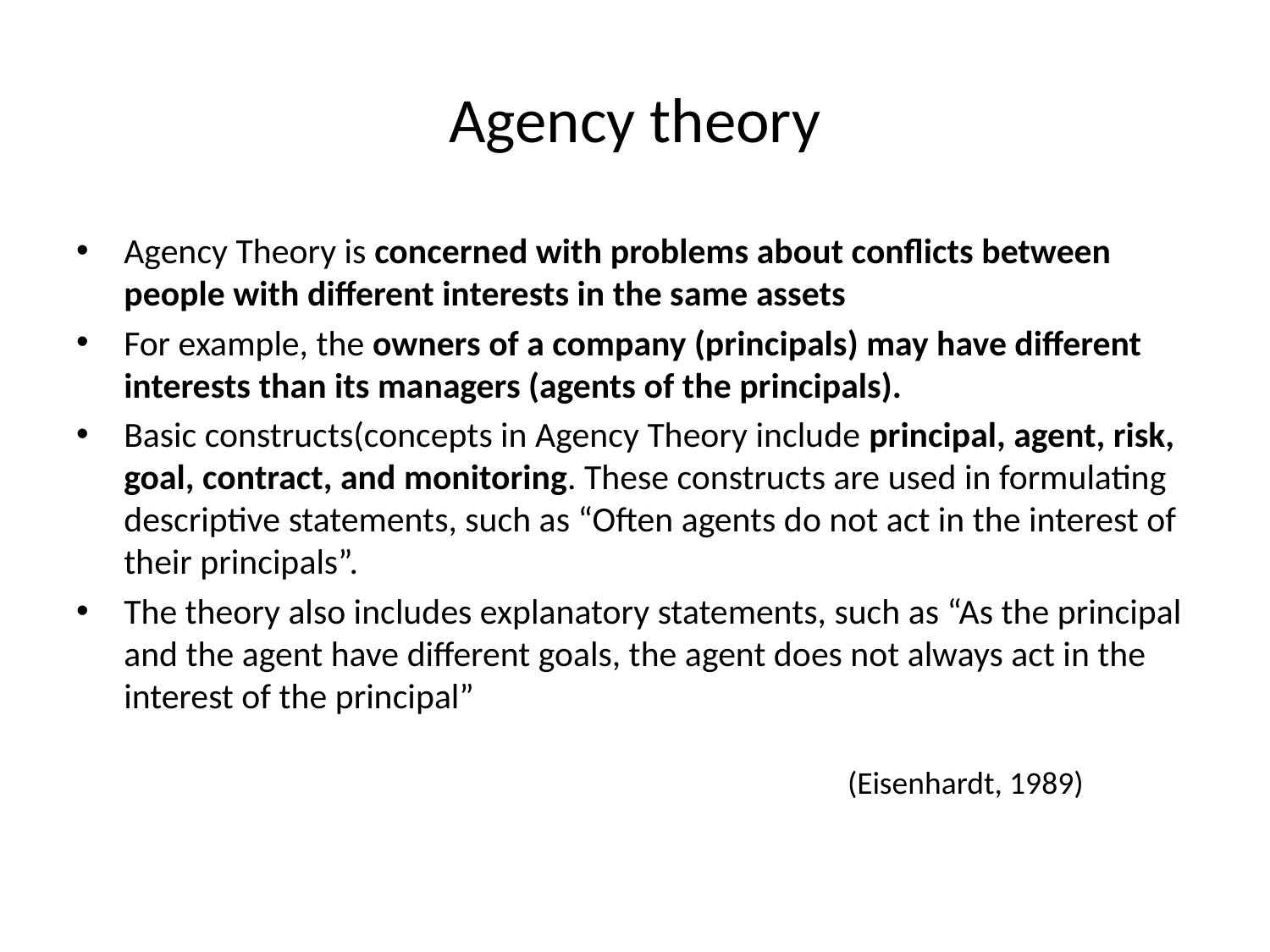

# Agency theory
Agency Theory is concerned with problems about conflicts between people with different interests in the same assets
For example, the owners of a company (principals) may have different interests than its managers (agents of the principals).
Basic constructs(concepts in Agency Theory include principal, agent, risk, goal, contract, and monitoring. These constructs are used in formulating descriptive statements, such as “Often agents do not act in the interest of their principals”.
The theory also includes explanatory statements, such as “As the principal and the agent have different goals, the agent does not always act in the interest of the principal”
(Eisenhardt, 1989)